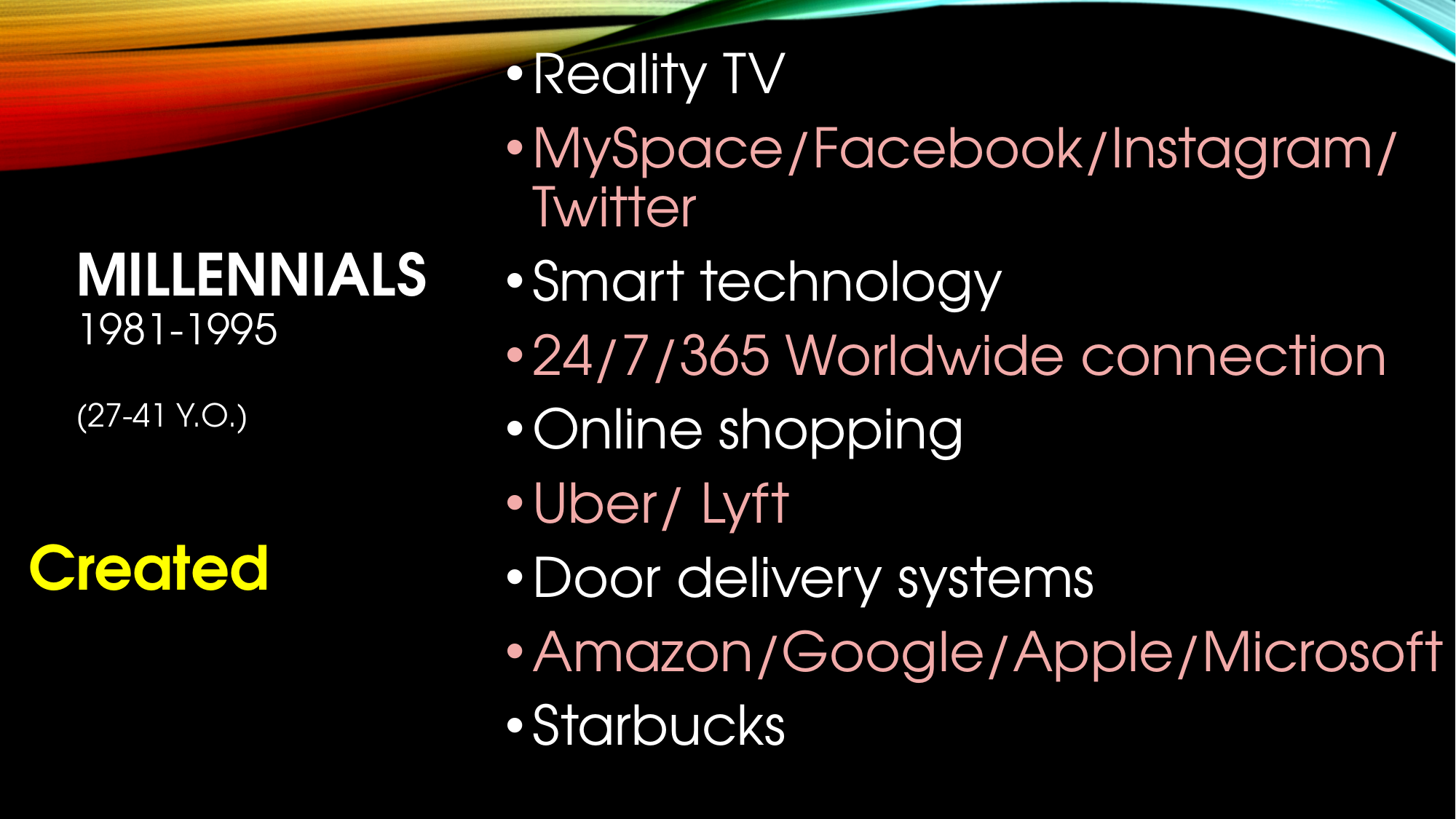

Reality TV
MySpace/Facebook/Instagram/ Twitter
Smart technology
24/7/365 Worldwide connection
Online shopping
Uber/ Lyft
Door delivery systems
Amazon/Google/Apple/Microsoft
Starbucks

# Millennials 1981-1995 (27-41 y.o.)
Created